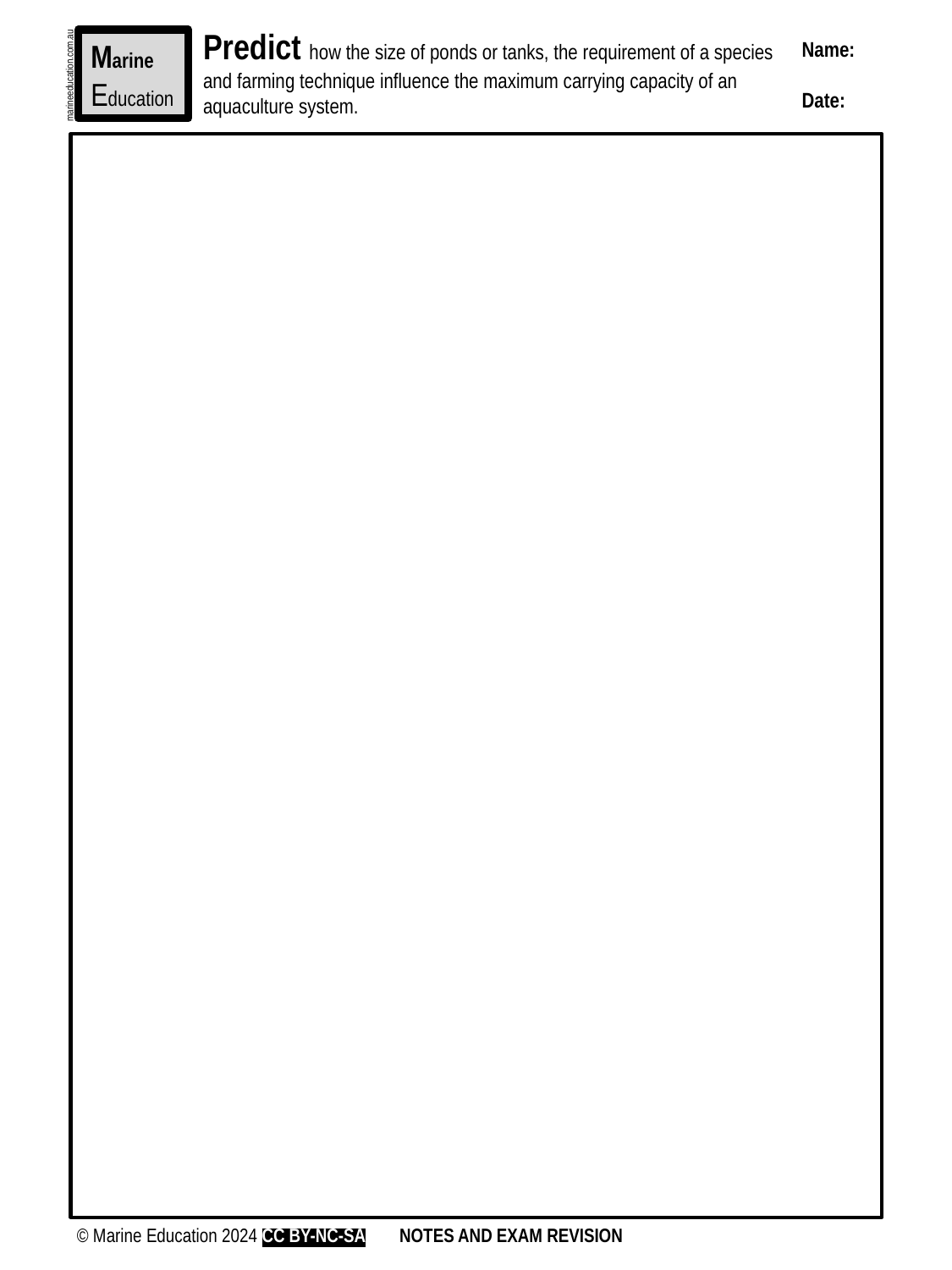

Predict how the size of ponds or tanks, the requirement of a species and farming technique influence the maximum carrying capacity of an aquaculture system.
Name:

Date:
Marine
Education
marineeducation.com.au

© Marine Education 2024 CC BY-NC-SA
NOTES AND EXAM REVISION